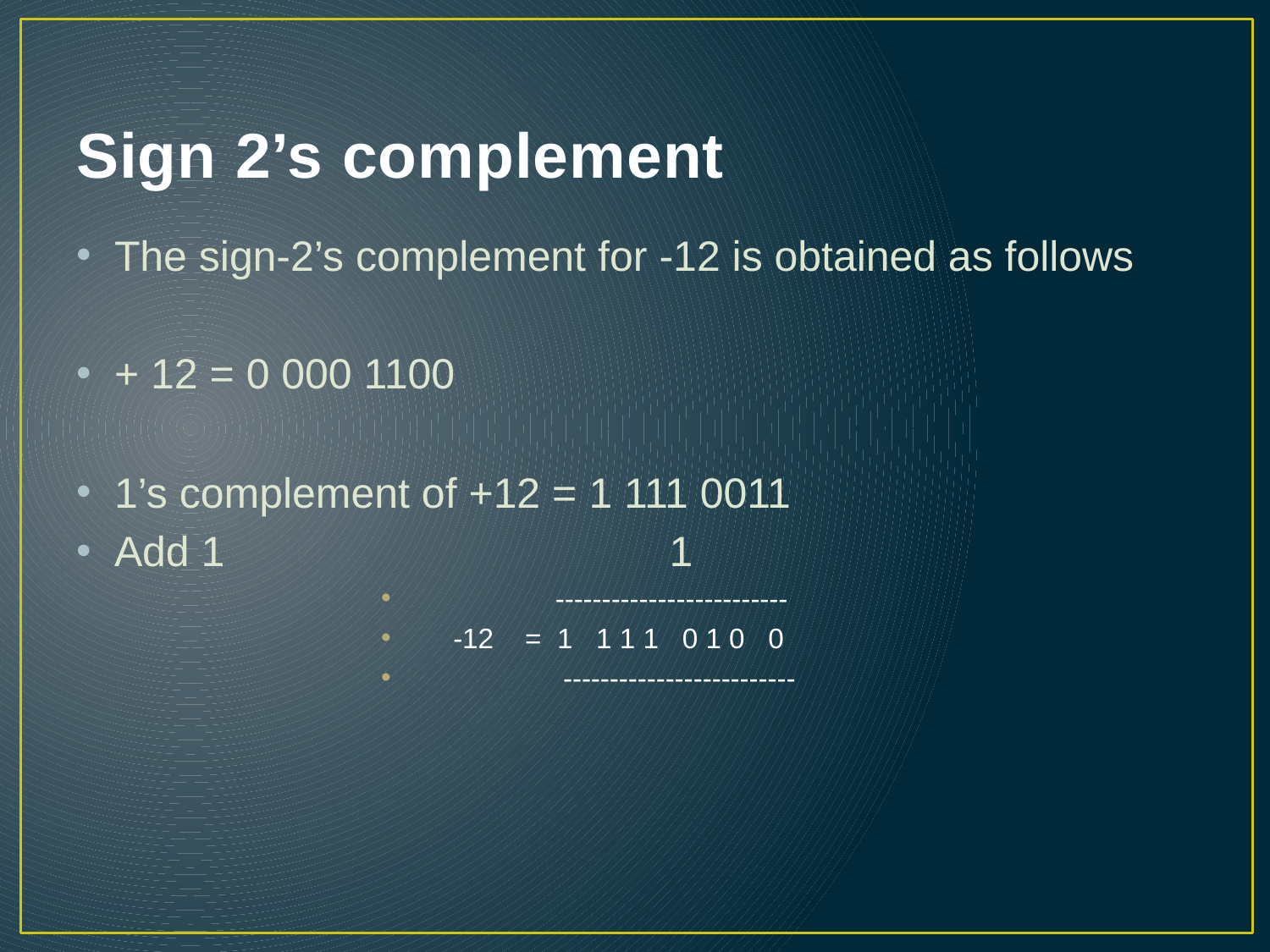

# Sign 2’s complement
The sign-2’s complement for -12 is obtained as follows

+ 12 = 0 000 1100

1’s complement of +12 = 1 111 0011
Add 1				    1
                   -------------------------
      -12    =  1   1 1 1   0 1 0   0
                    -------------------------